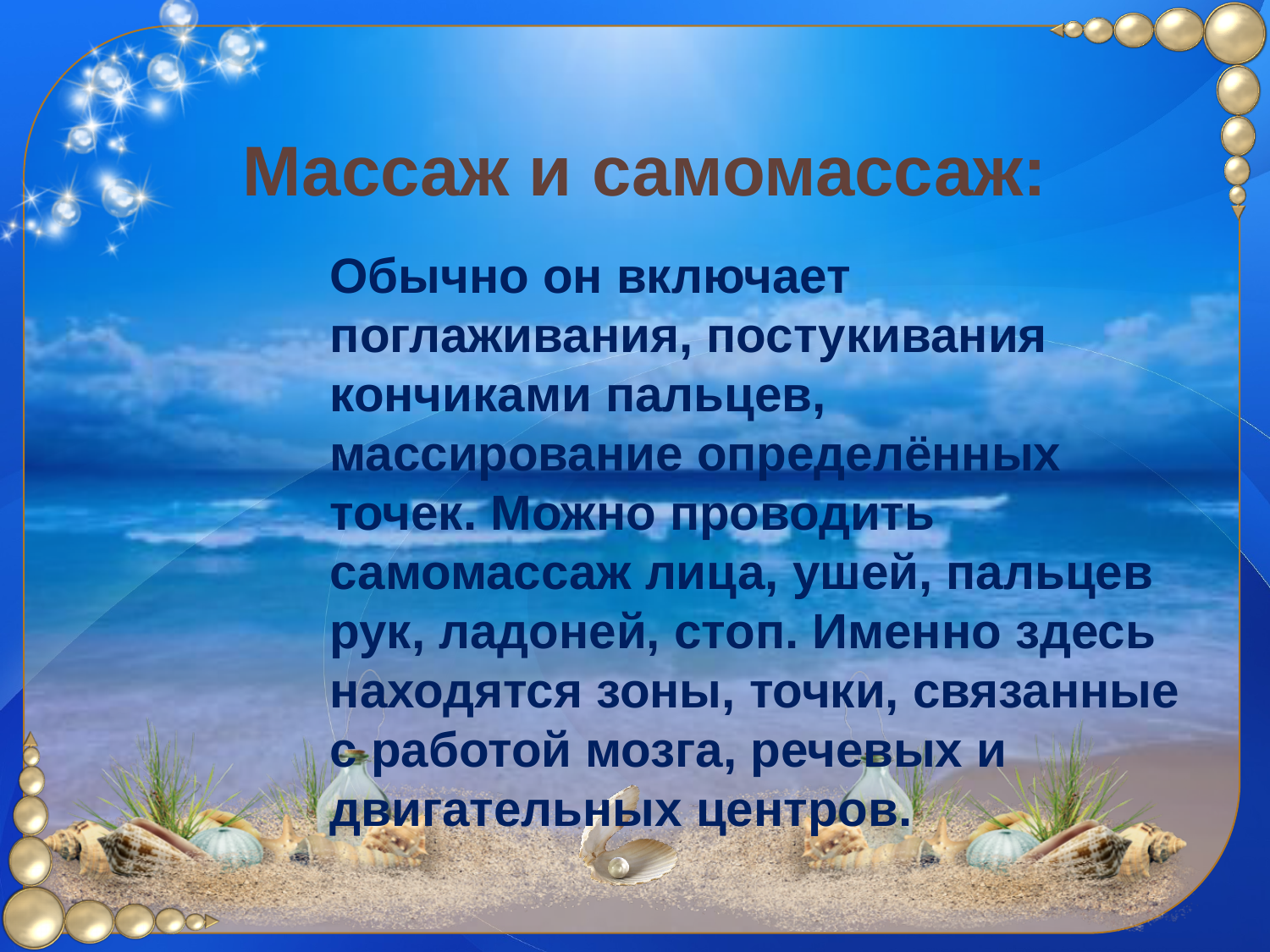

Массаж и самомассаж:
Обычно он включает поглаживания, постукивания кончиками пальцев, массирование определённых точек. Можно проводить самомассаж лица, ушей, пальцев рук, ладоней, стоп. Именно здесь находятся зоны, точки, связанные с работой мозга, речевых и двигательных центров.